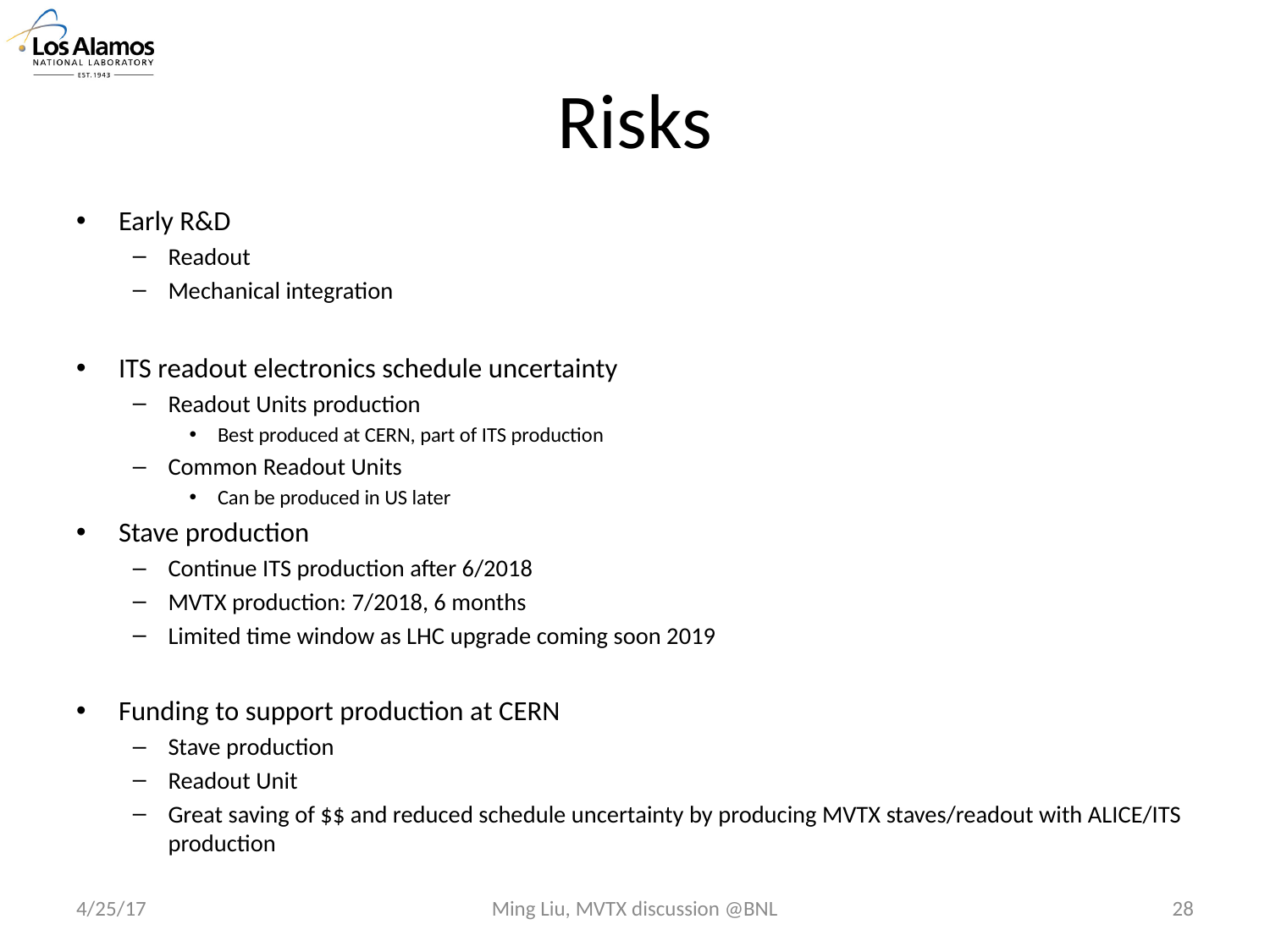

# Risks
Early R&D
Readout
Mechanical integration

ITS readout electronics schedule uncertainty
Readout Units production
Best produced at CERN, part of ITS production
Common Readout Units
Can be produced in US later
Stave production
Continue ITS production after 6/2018
MVTX production: 7/2018, 6 months
Limited time window as LHC upgrade coming soon 2019

Funding to support production at CERN
Stave production
Readout Unit
Great saving of $$ and reduced schedule uncertainty by producing MVTX staves/readout with ALICE/ITS production

4/25/17
Ming Liu, MVTX discussion @BNL
28